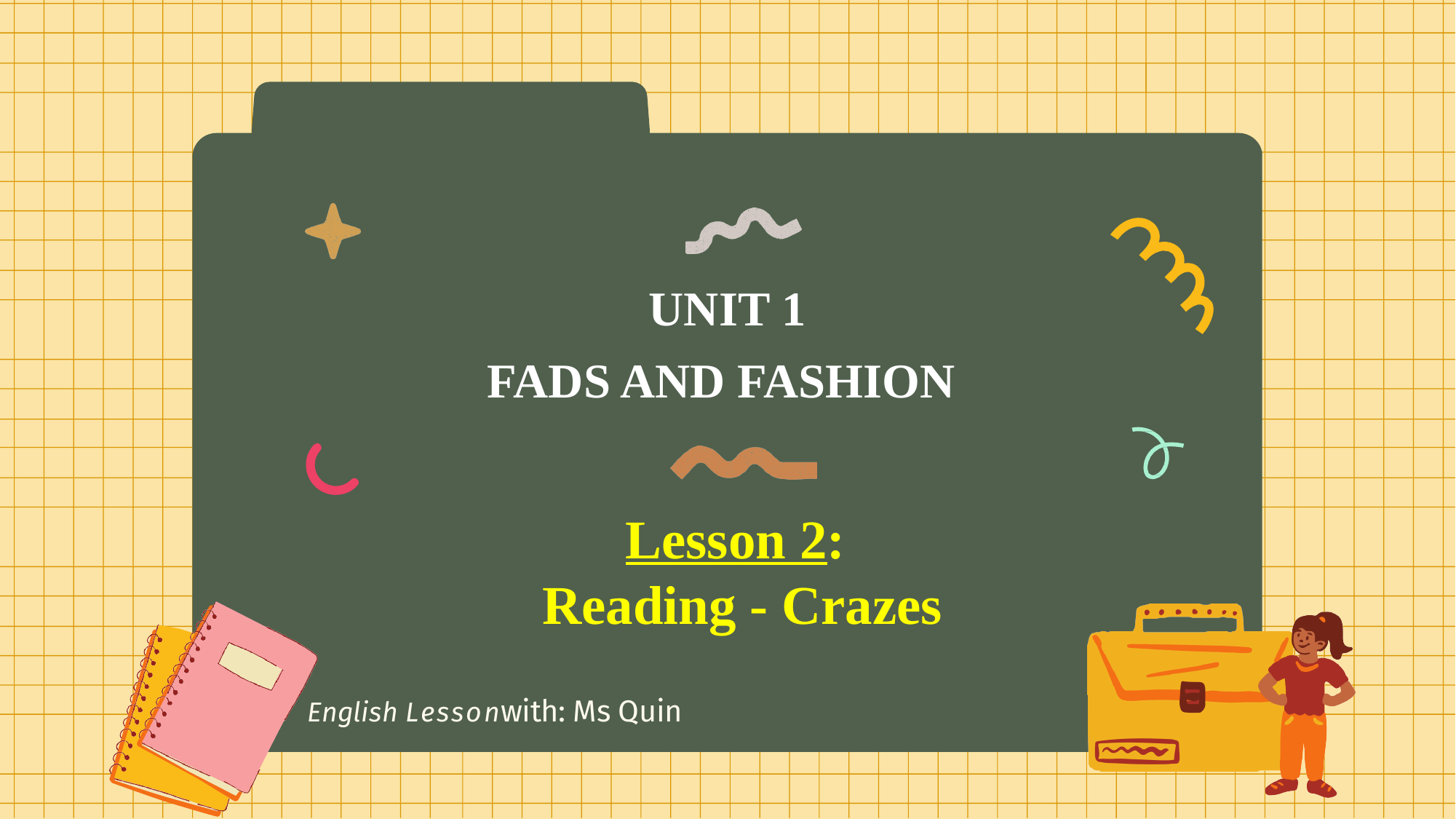

UNIT 1
FADS AND FASHION
Lesson 2:
Reading - Crazes
with: Ms Quin
# English Lesson